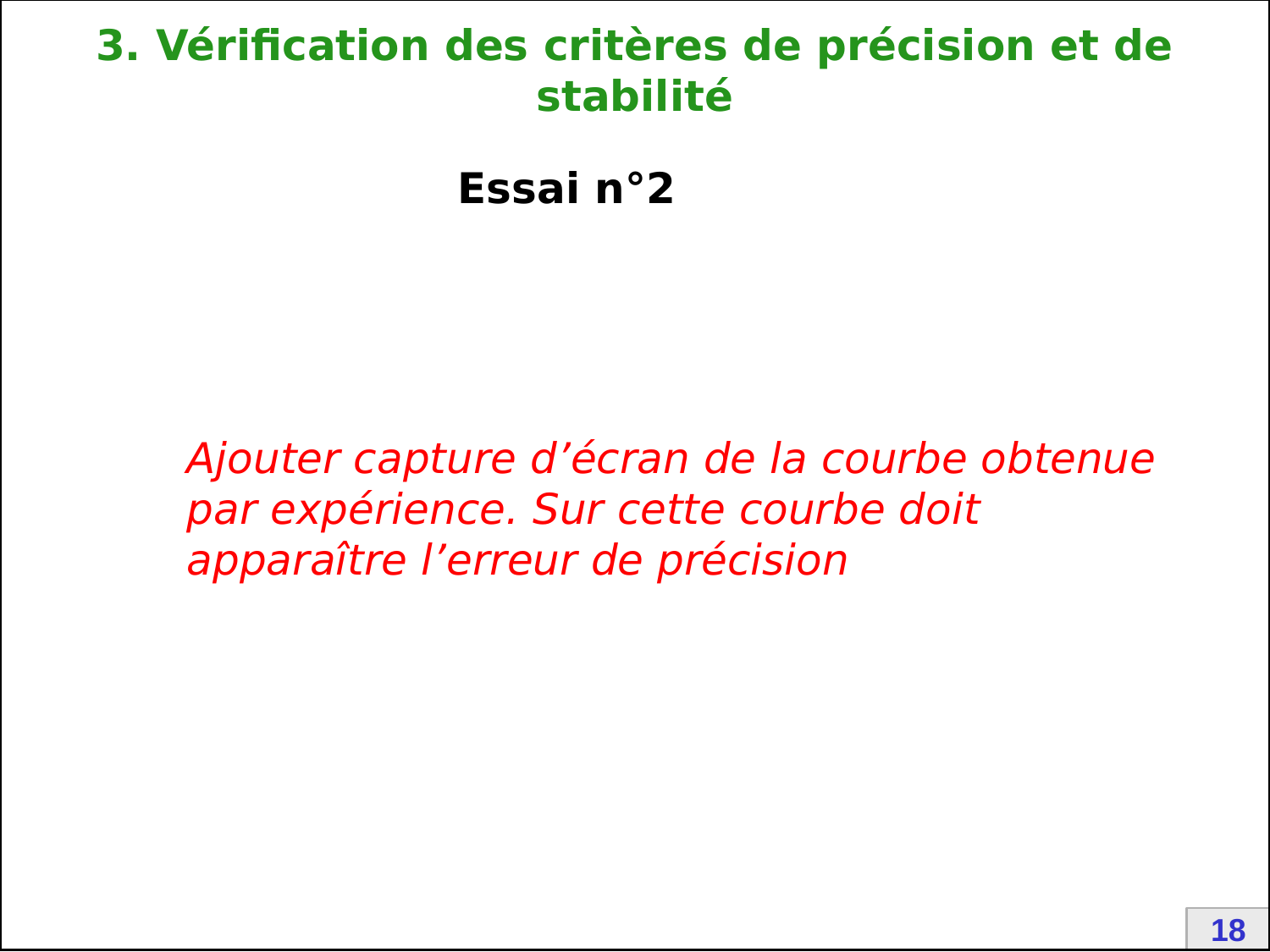

# 3. Vérification des critères de précision et de stabilité
Essai n°2
Ajouter capture d’écran de la courbe obtenue par expérience. Sur cette courbe doit apparaître l’erreur de précision